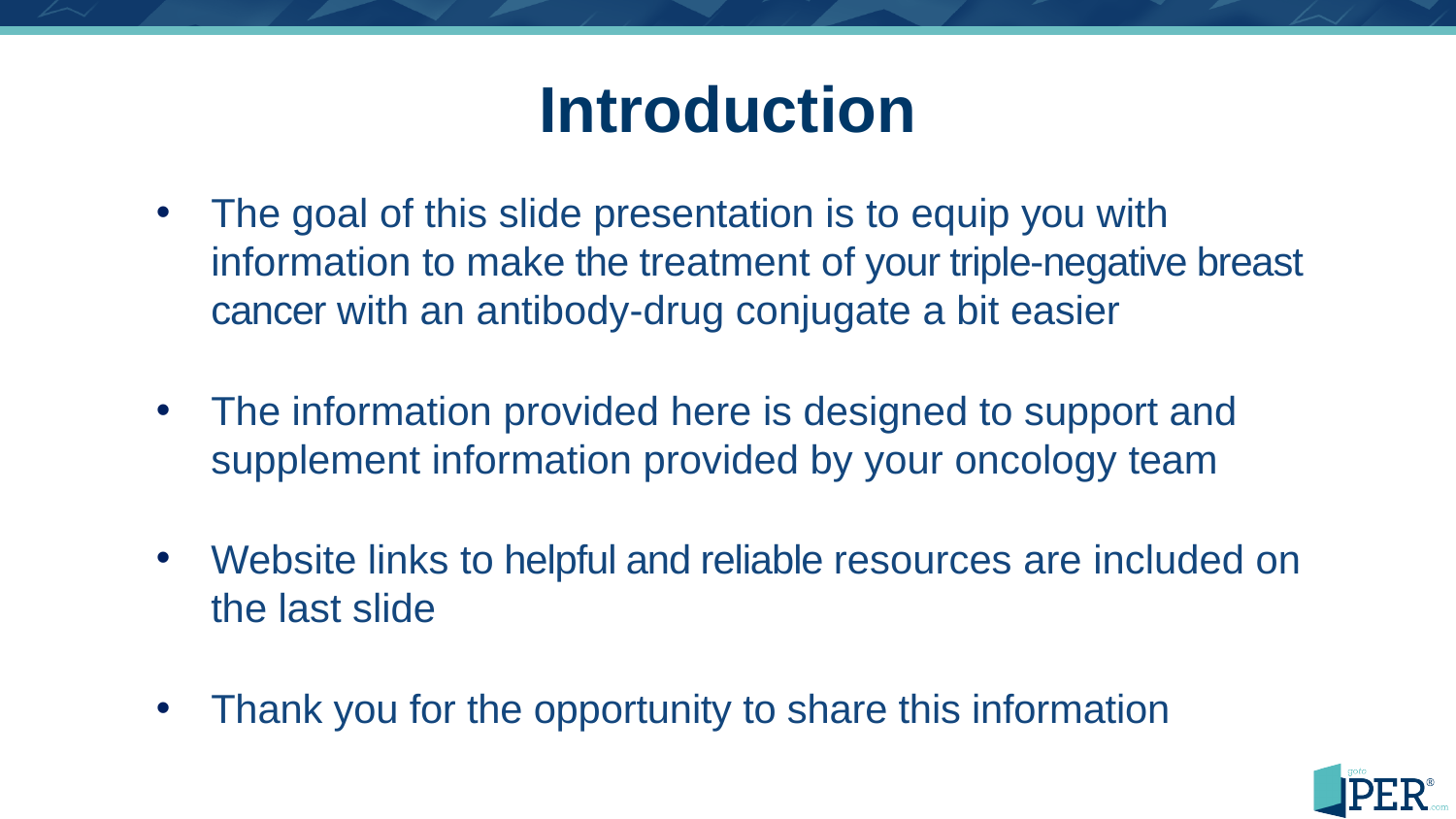

# Introduction
The goal of this slide presentation is to equip you with information to make the treatment of your triple-negative breast cancer with an antibody-drug conjugate a bit easier

The information provided here is designed to support and supplement information provided by your oncology team

Website links to helpful and reliable resources are included on the last slide

Thank you for the opportunity to share this information